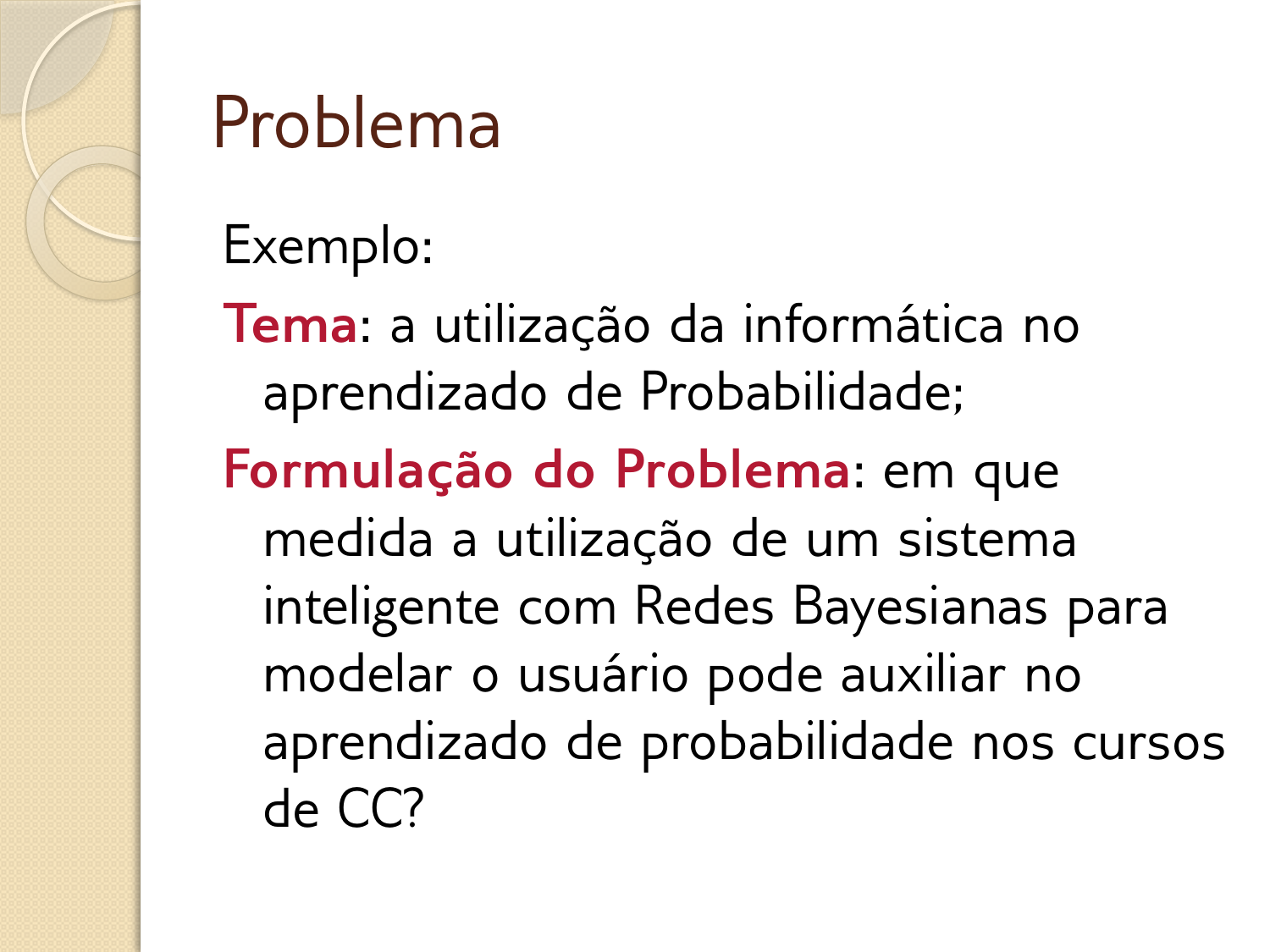

# Problema
Exemplo:
Tema: a utilização da informática no aprendizado de Probabilidade;
Formulação do Problema: em que medida a utilização de um sistema inteligente com Redes Bayesianas para modelar o usuário pode auxiliar no aprendizado de probabilidade nos cursos de CC?